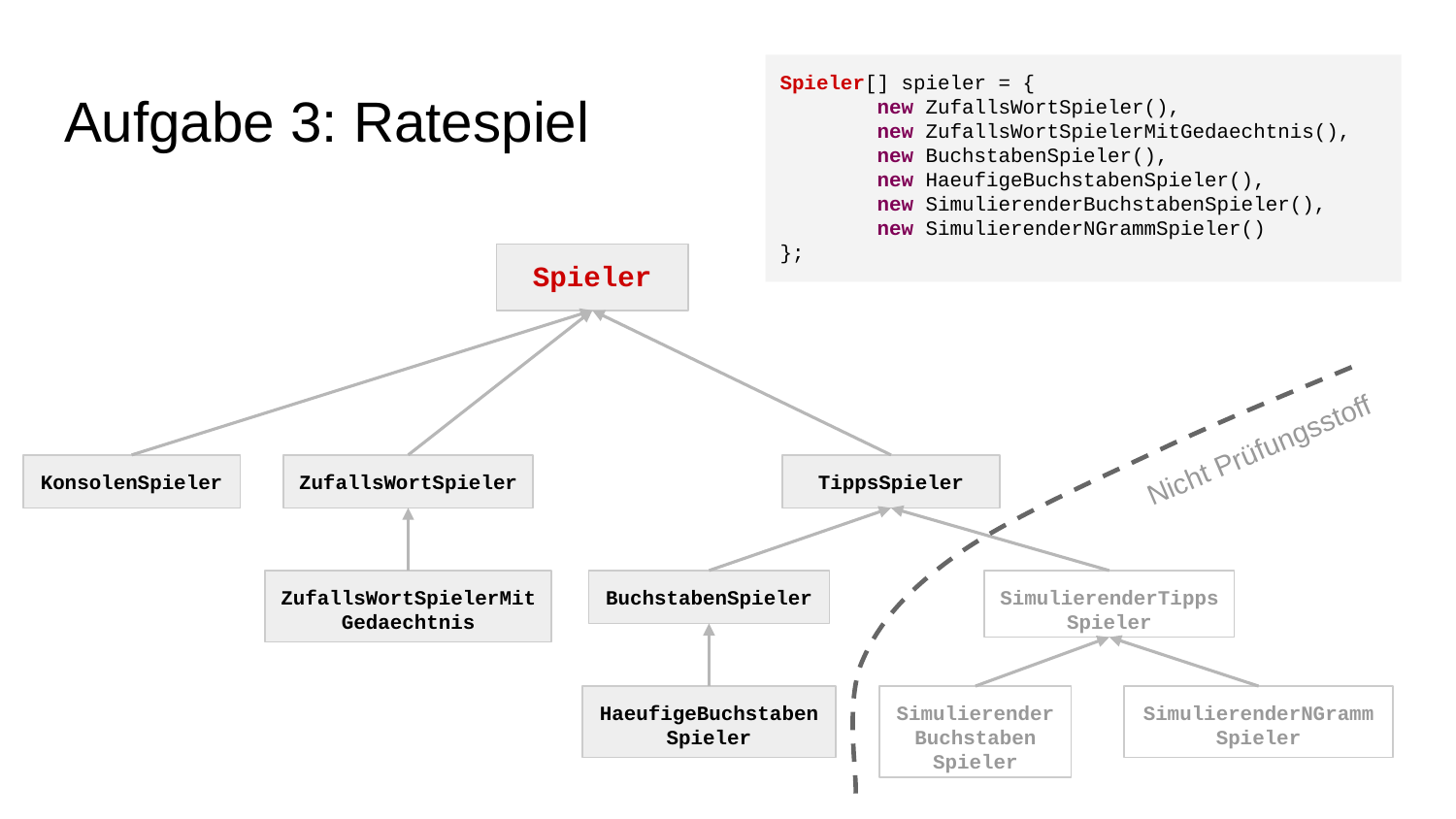

Spieler[] spieler = {
        new ZufallsWortSpieler(),
        new ZufallsWortSpielerMitGedaechtnis(),
        new BuchstabenSpieler(),
        new HaeufigeBuchstabenSpieler(),
        new SimulierenderBuchstabenSpieler(),
        new SimulierenderNGrammSpieler()
};

# Aufgabe 3: Ratespiel
Spieler

Nicht Prüfungsstoff
KonsolenSpieler
ZufallsWortSpieler
TippsSpieler
ZufallsWortSpielerMit
Gedaechtnis
BuchstabenSpieler
SimulierenderTipps
Spieler
HaeufigeBuchstaben
Spieler
Simulierender
Buchstaben
Spieler
SimulierenderNGramm
Spieler